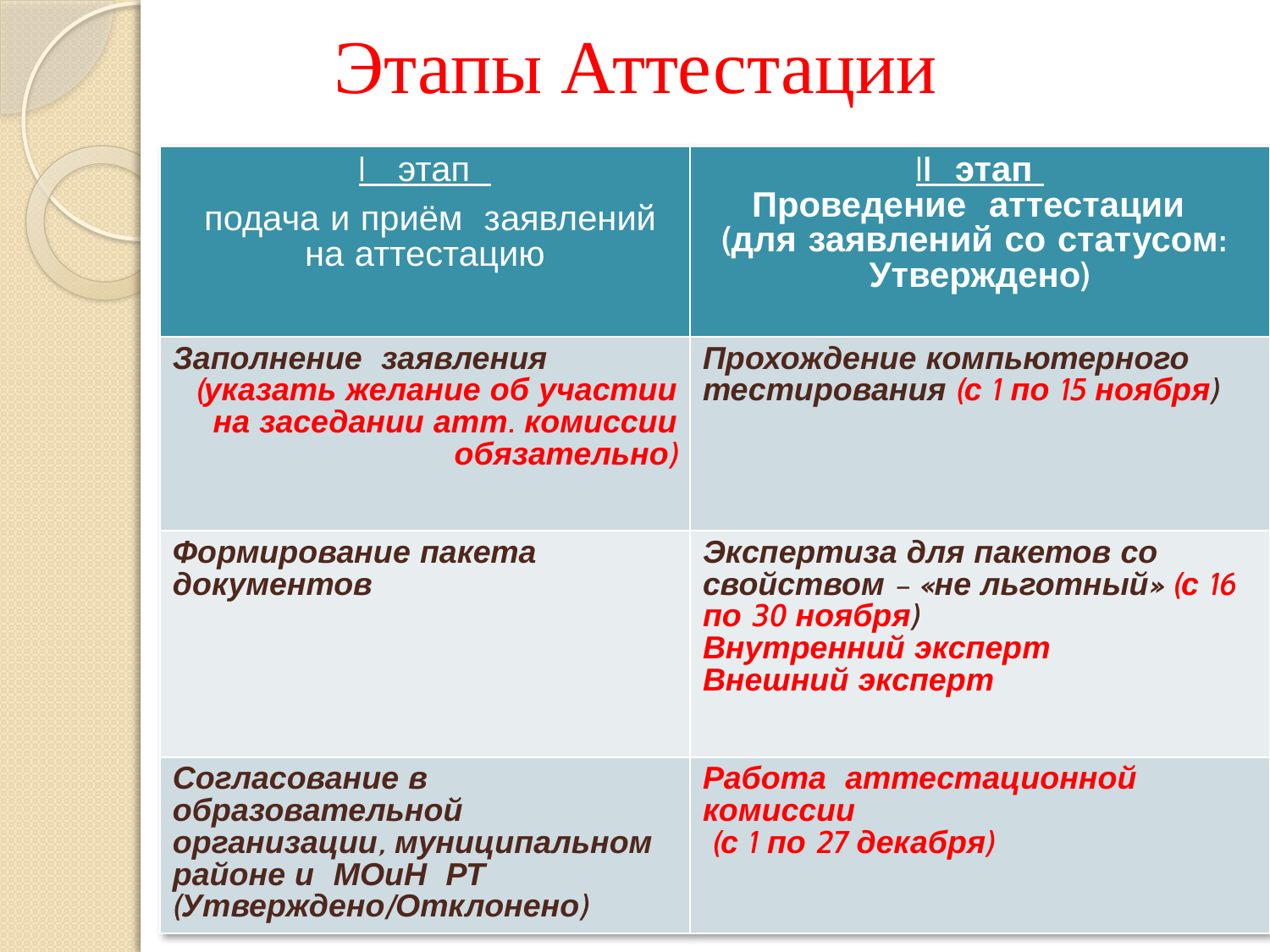

# Этапы Аттестации
| I этап подача и приём заявлений на аттестацию | II этап Проведение аттестации (для заявлений со статусом: Утверждено) |
| --- | --- |
| Заполнение заявления (указать желание об участии на заседании атт. комиссии обязательно) | Прохождение компьютерного тестирования (с 1 по 15 ноября) |
| Формирование пакета документов | Экспертиза для пакетов со свойством – «не льготный» (с 16 по 30 ноября) Внутренний эксперт Внешний эксперт |
| Согласование в образовательной организации, муниципальном районе и МОиН РТ (Утверждено/Отклонено) | Работа аттестационной комиссии (с 1 по 27 декабря) |